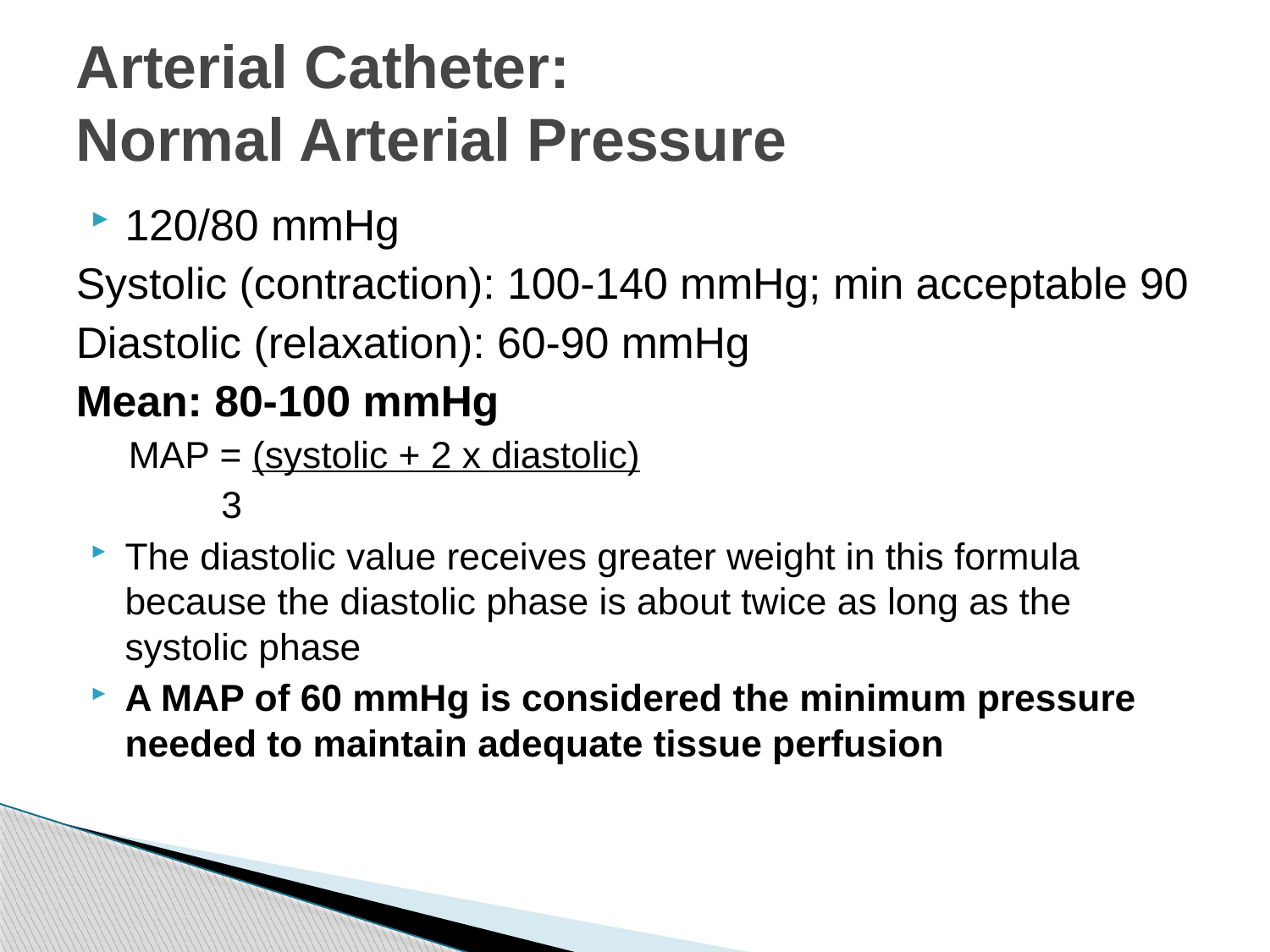

# Arterial Catheter: Normal Arterial Pressure
120/80 mmHg
Systolic (contraction): 100-140 mmHg; min acceptable 90
Diastolic (relaxation): 60-90 mmHg
Mean: 80-100 mmHg
MAP = (systolic + 2 x diastolic)
				      3
The diastolic value receives greater weight in this formula because the diastolic phase is about twice as long as the systolic phase
A MAP of 60 mmHg is considered the minimum pressure needed to maintain adequate tissue perfusion